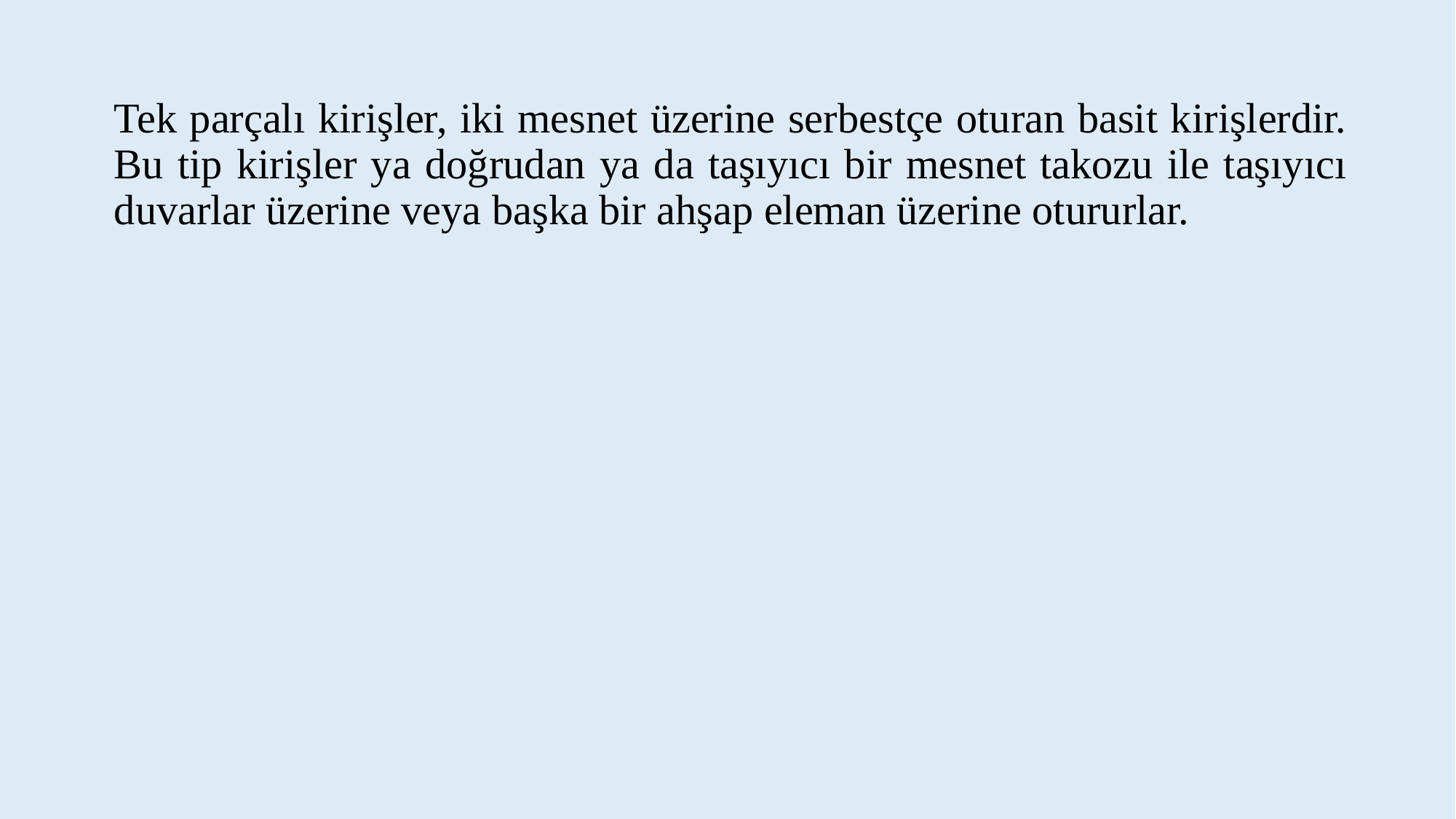

Tek parçalı kirişler, iki mesnet üzerine serbestçe oturan basit kirişlerdir. Bu tip kirişler ya doğrudan ya da taşıyıcı bir mesnet takozu ile taşıyıcı duvarlar üzerine veya başka bir ahşap eleman üzerine otururlar.